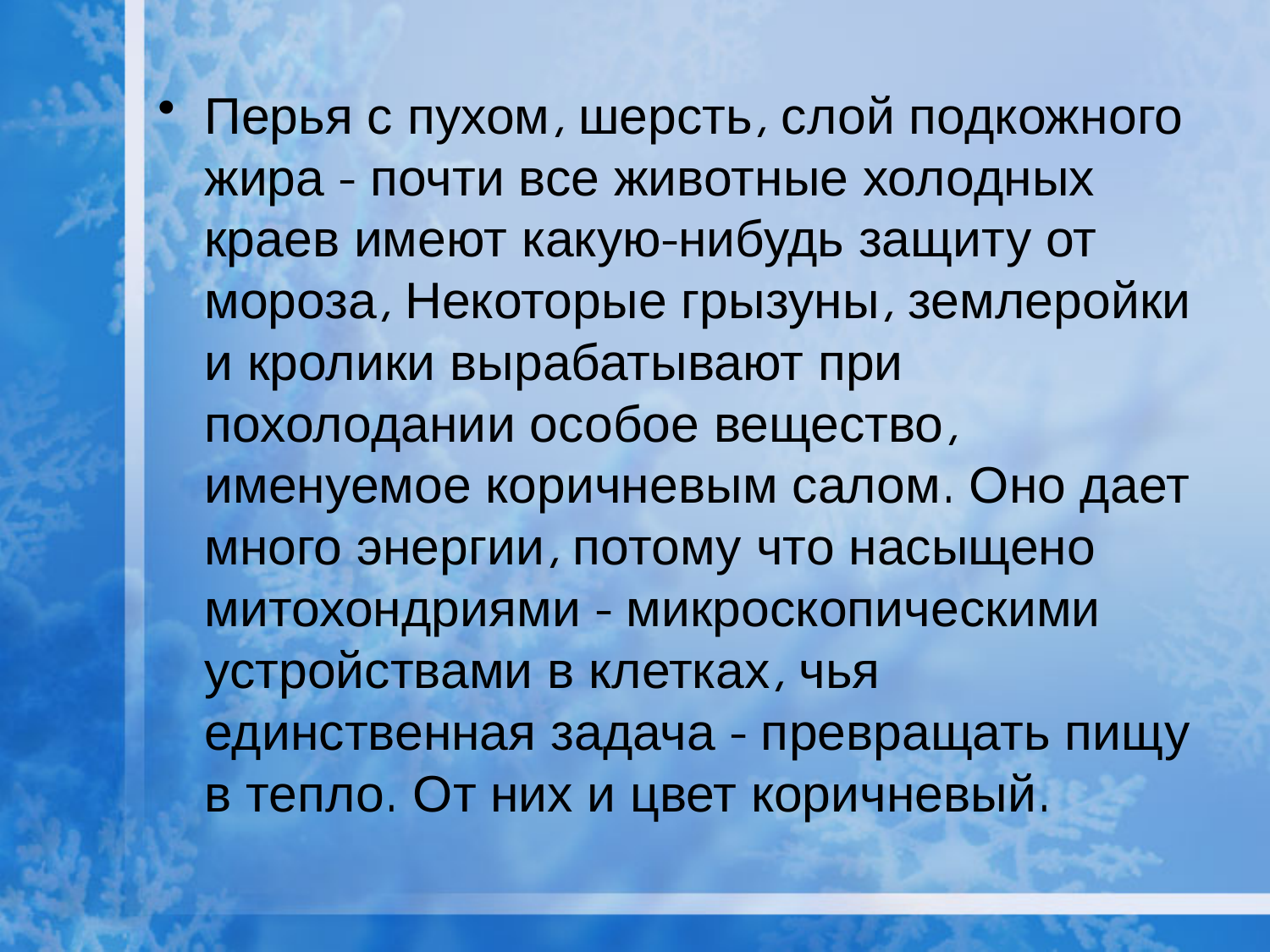

Перья с пухом, шерсть, слой подкожного жира - почти все животные холодных краев имеют какую-нибудь защиту от мороза, Некоторые грызуны, землеройки и кролики вырабатывают при похолодании особое вещество, именуемое коричневым салом. Оно дает много энергии, потому что насыщено митохондриями - микроскопическими устройствами в клетках, чья единственная задача - превращать пищу в тепло. От них и цвет коричневый.